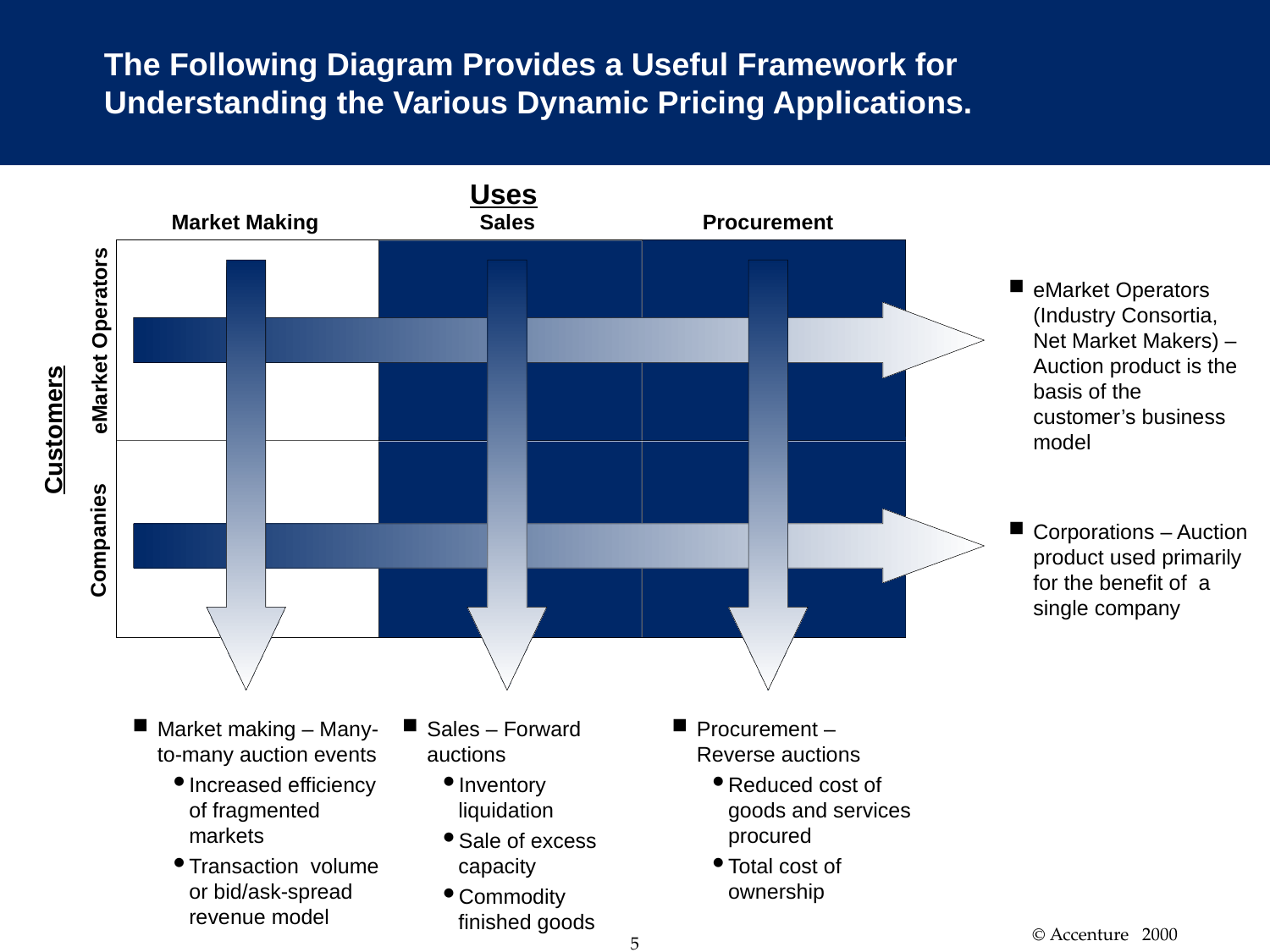

# The Following Diagram Provides a Useful Framework for Understanding the Various Dynamic Pricing Applications.
Uses
Market Making
Sales
Procurement

eMarket Operators (Industry Consortia, Net Market Makers) – Auction product is the basis of the customer’s business model

eMarket Operators

Customers

Corporations – Auction product used primarily for the benefit of  a single company
Companies
Market making – Many-to-many auction events
Increased efficiency of fragmented markets
Transaction  volume or bid/ask-spread revenue model
Sales – Forward auctions
Inventory liquidation
Sale of excess capacity
Commodity finished goods
Procurement – Reverse auctions
Reduced cost of goods and services procured
Total cost of ownership